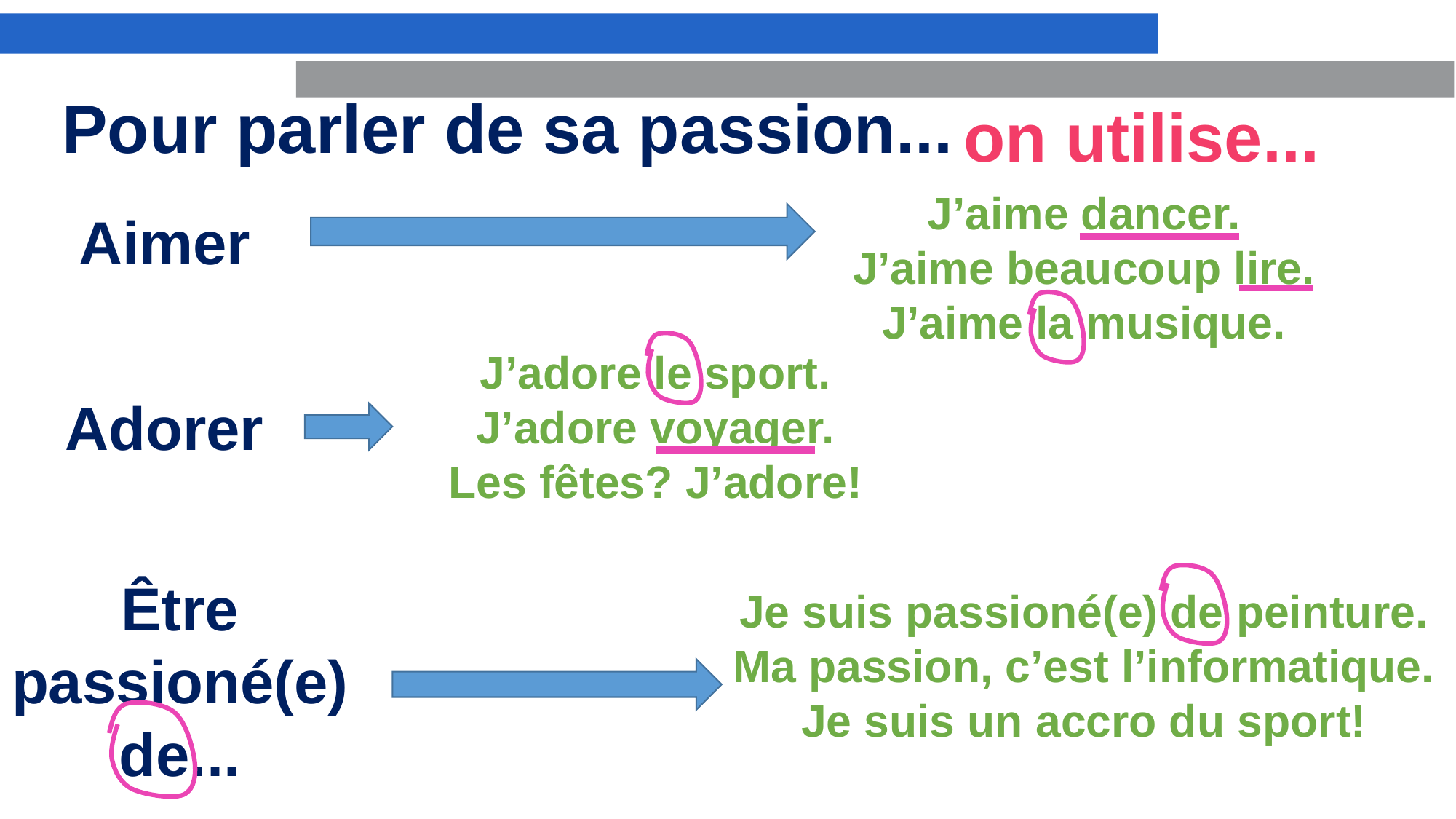

Pour parler de sa passion...
on utilise...
J’aime dancer.
J’aime beaucoup lire.
J’aime la musique.
Aimer

J’adore le sport.
J’adore voyager.
Les fêtes? J’adore!
Adorer

Être passioné(e) de...

Je suis passioné(e) de peinture.
Ma passion, c’est l’informatique.
Je suis un accro du sport!